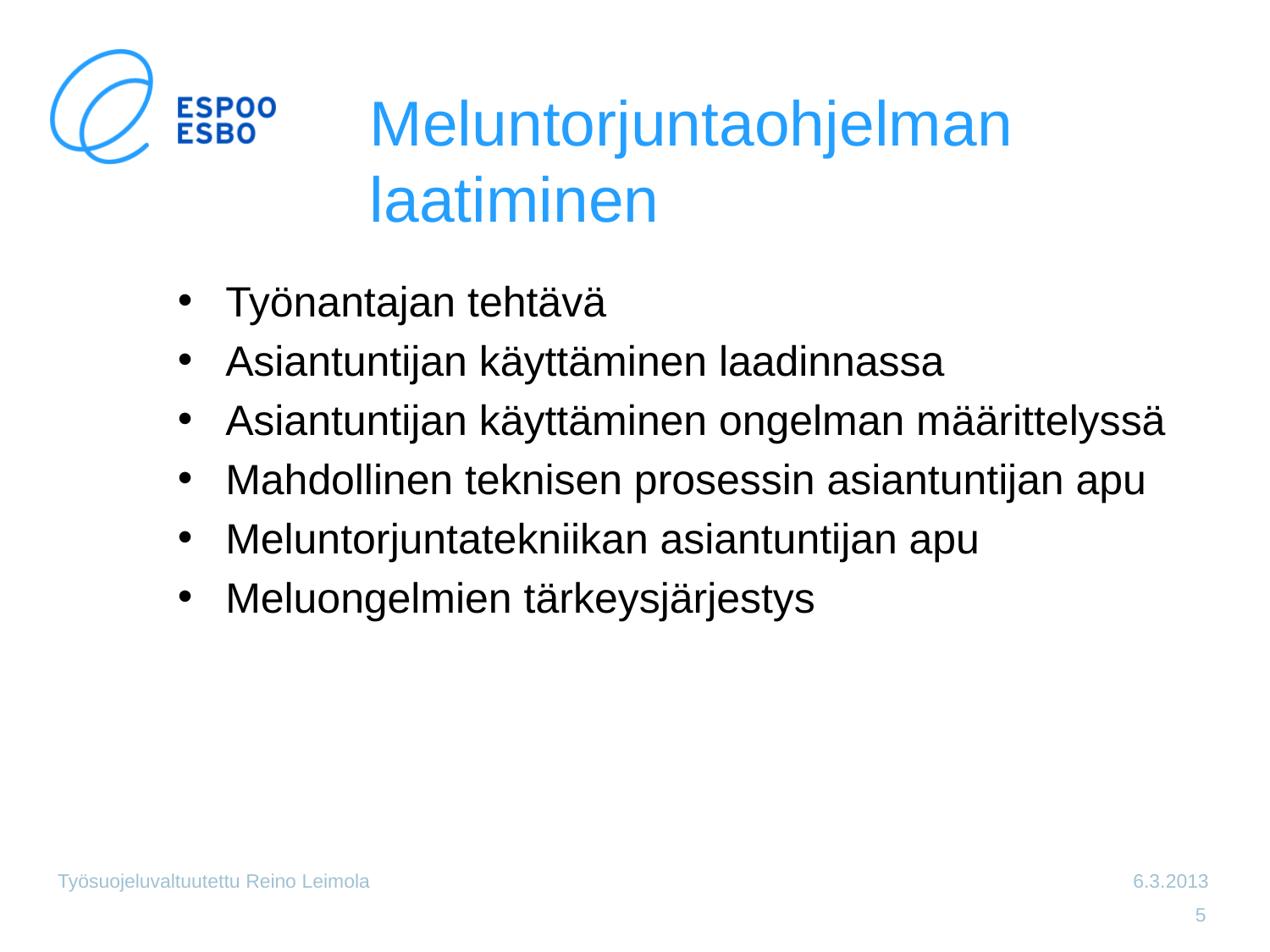

# Meluntorjuntaohjelman laatiminen
Työnantajan tehtävä
Asiantuntijan käyttäminen laadinnassa
Asiantuntijan käyttäminen ongelman määrittelyssä
Mahdollinen teknisen prosessin asiantuntijan apu
Meluntorjuntatekniikan asiantuntijan apu
Meluongelmien tärkeysjärjestys

Työsuojeluvaltuutettu Reino Leimola
6.3.2013
5